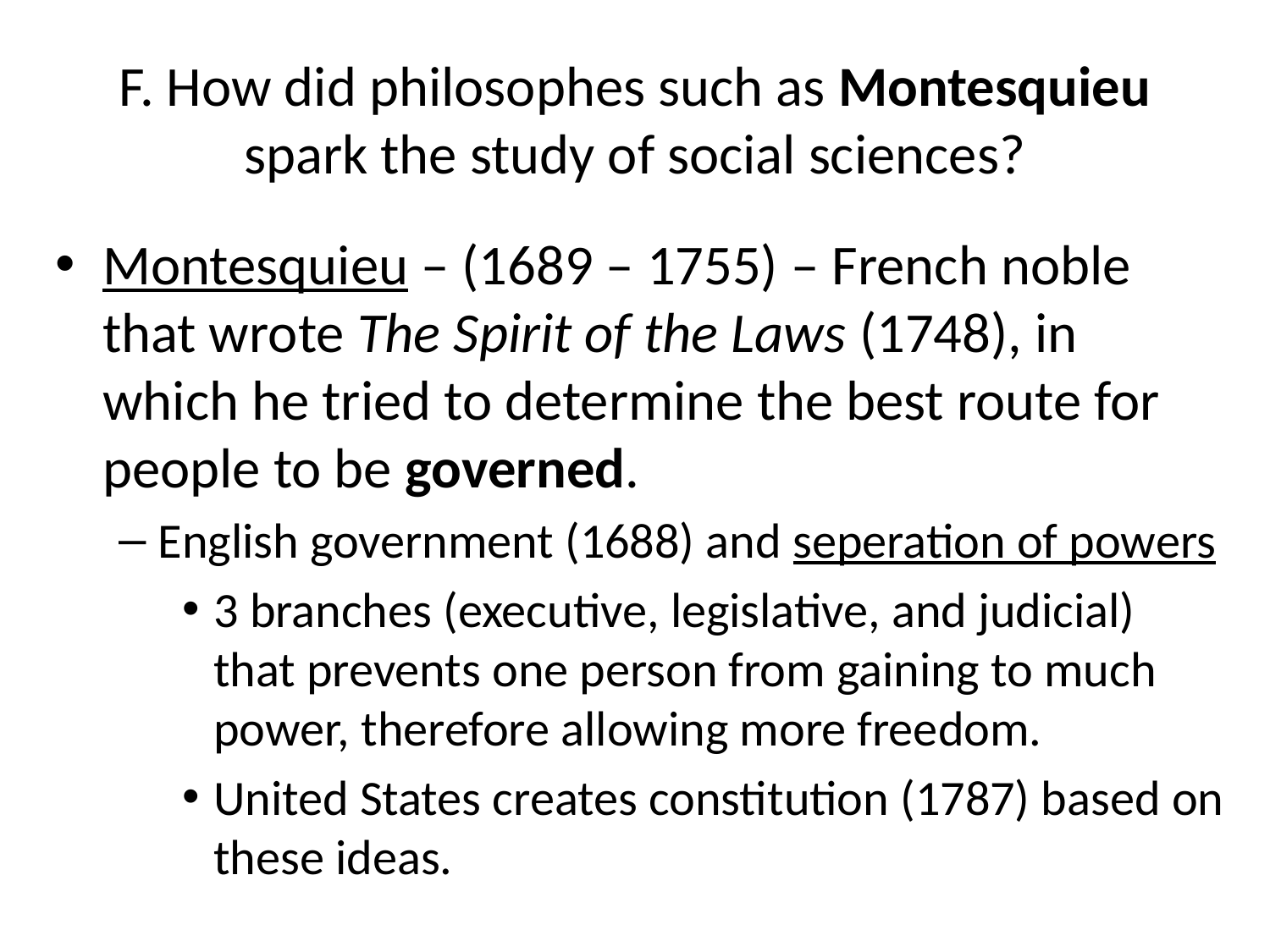

# F. How did philosophes such as Montesquieu spark the study of social sciences?
Montesquieu – (1689 – 1755) – French noble that wrote The Spirit of the Laws (1748), in which he tried to determine the best route for people to be governed.
English government (1688) and seperation of powers
3 branches (executive, legislative, and judicial) that prevents one person from gaining to much power, therefore allowing more freedom.
United States creates constitution (1787) based on these ideas.